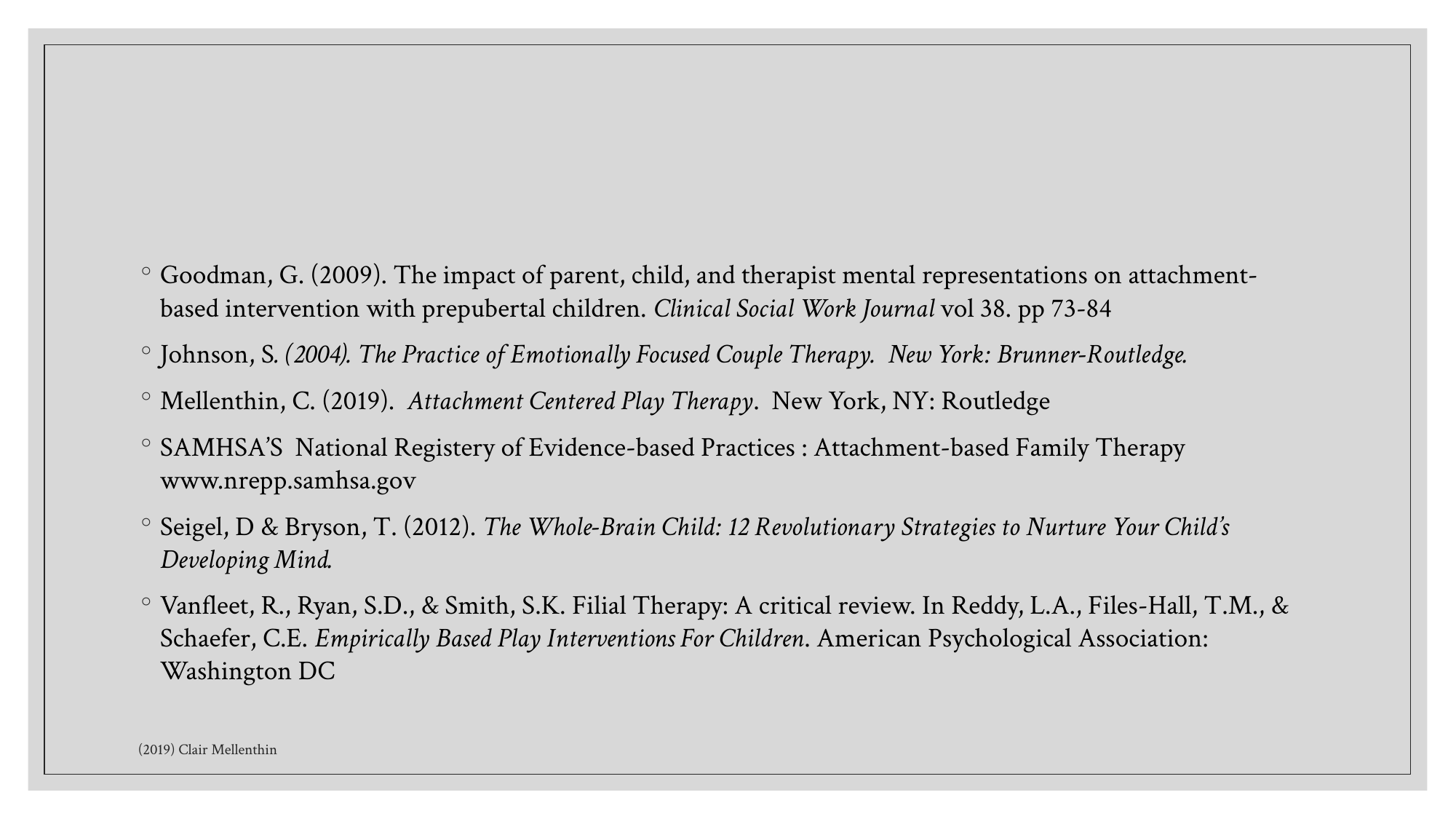

#
Goodman, G. (2009). The impact of parent, child, and therapist mental representations on attachment-based intervention with prepubertal children. Clinical Social Work Journal vol 38. pp 73-84
Johnson, S. (2004). The Practice of Emotionally Focused Couple Therapy.  New York: Brunner-Routledge.
Mellenthin, C. (2019).  Attachment Centered Play Therapy.  New York, NY: Routledge
SAMHSA’S  National Registery of Evidence-based Practices : Attachment-based Family Therapy  www.nrepp.samhsa.gov
Seigel, D & Bryson, T. (2012). The Whole-Brain Child: 12 Revolutionary Strategies to Nurture Your Child’s Developing Mind.
Vanfleet, R., Ryan, S.D., & Smith, S.K. Filial Therapy: A critical review. In Reddy, L.A., Files-Hall, T.M., & Schaefer, C.E. Empirically Based Play Interventions For Children. American Psychological Association: Washington DC

(2019) Clair Mellenthin